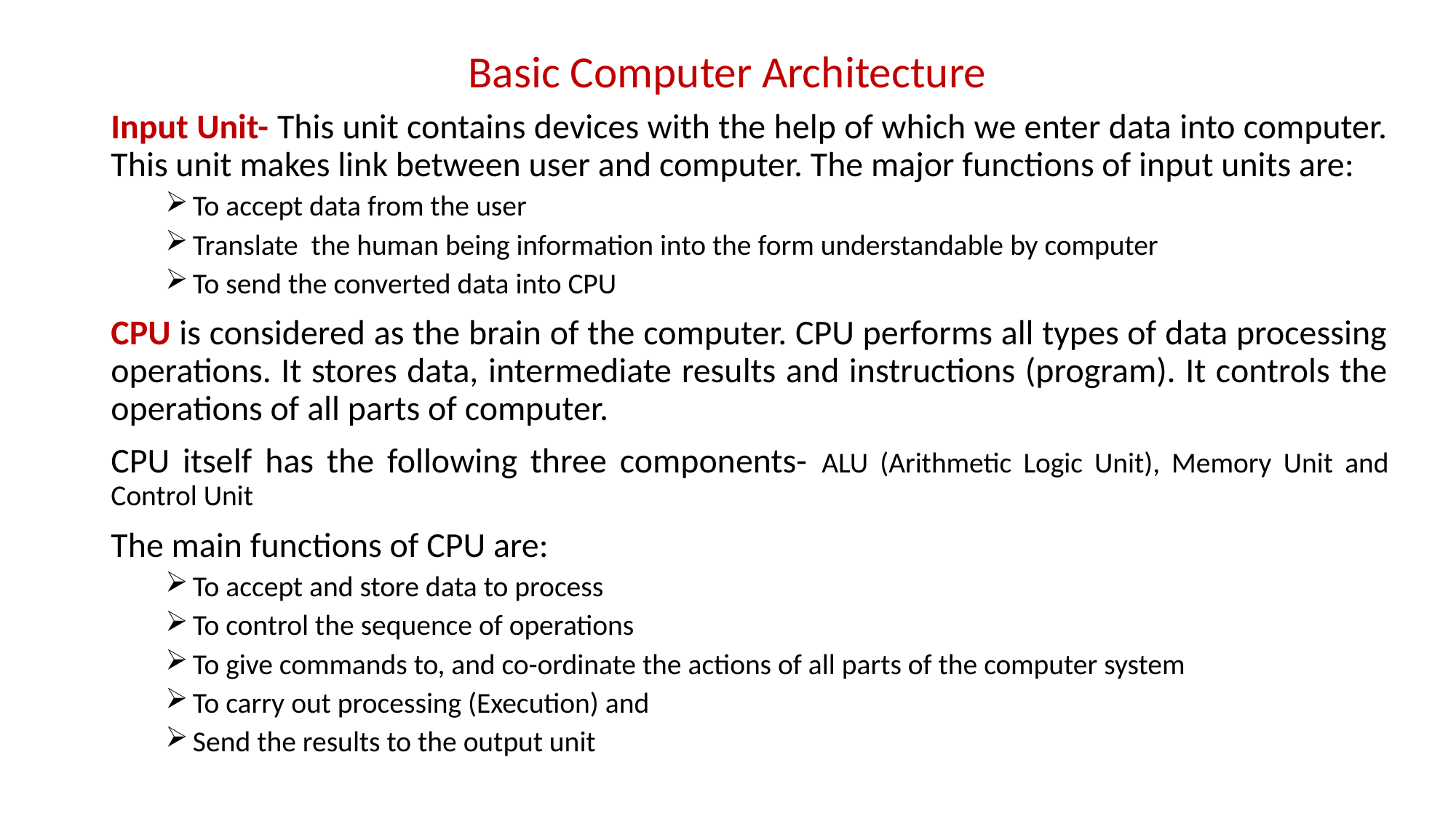

# Basic Computer Architecture
Input Unit- This unit contains devices with the help of which we enter data into computer. This unit makes link between user and computer. The major functions of input units are:
To accept data from the user
Translate  the human being information into the form understandable by computer
To send the converted data into CPU
CPU is considered as the brain of the computer. CPU performs all types of data processing operations. It stores data, intermediate results and instructions (program). It controls the operations of all parts of computer.
CPU itself has the following three components- ALU (Arithmetic Logic Unit), Memory Unit and Control Unit
The main functions of CPU are:
To accept and store data to process
To control the sequence of operations
To give commands to, and co-ordinate the actions of all parts of the computer system
To carry out processing (Execution) and
Send the results to the output unit